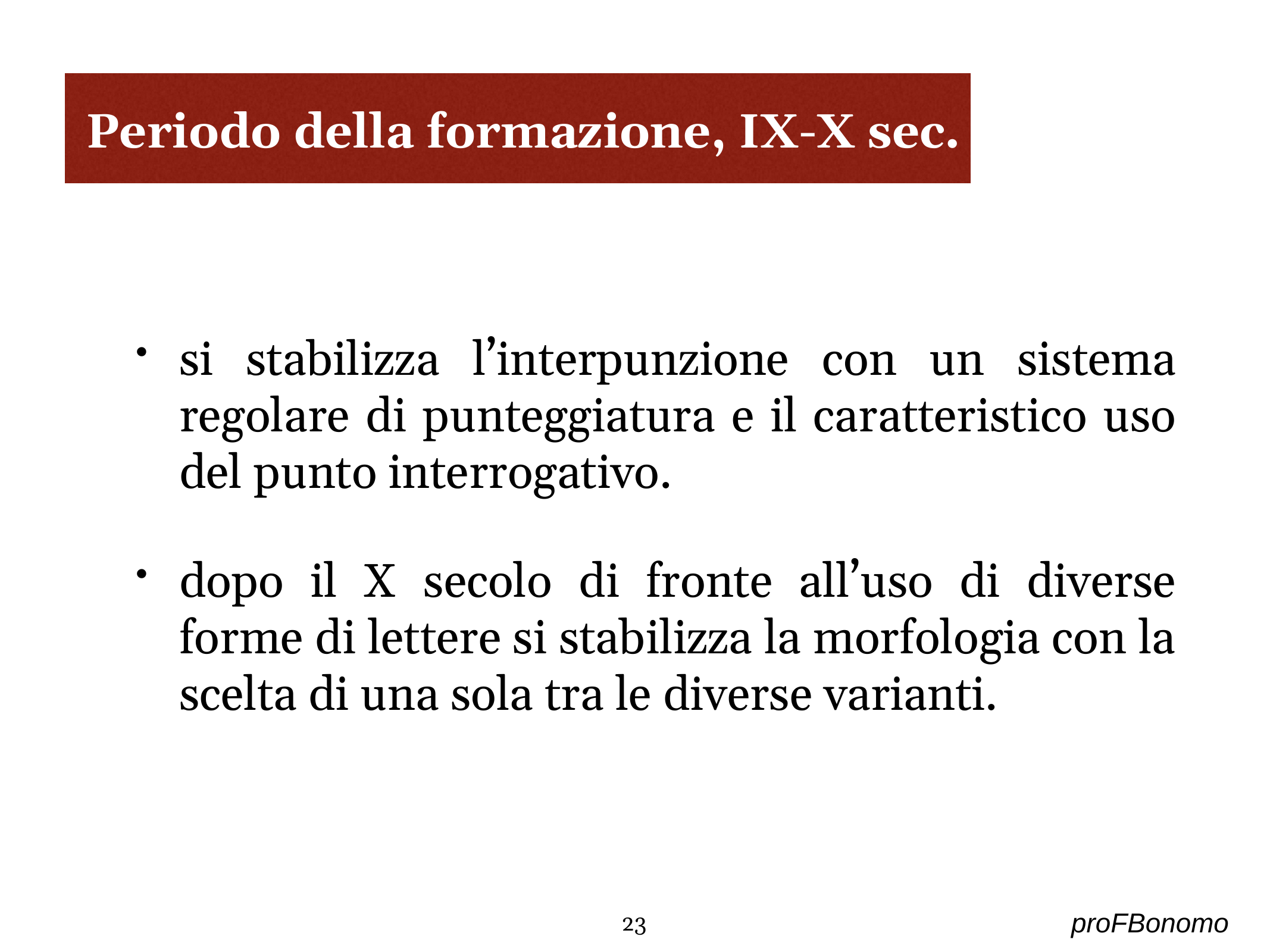

# Periodo della formazione, IX-X sec.
si stabilizza l’interpunzione con un sistema regolare di punteggiatura e il caratteristico uso del punto interrogativo.
dopo il X secolo di fronte all’uso di diverse forme di lettere si stabilizza la morfologia con la scelta di una sola tra le diverse varianti.
proFBonomo
23